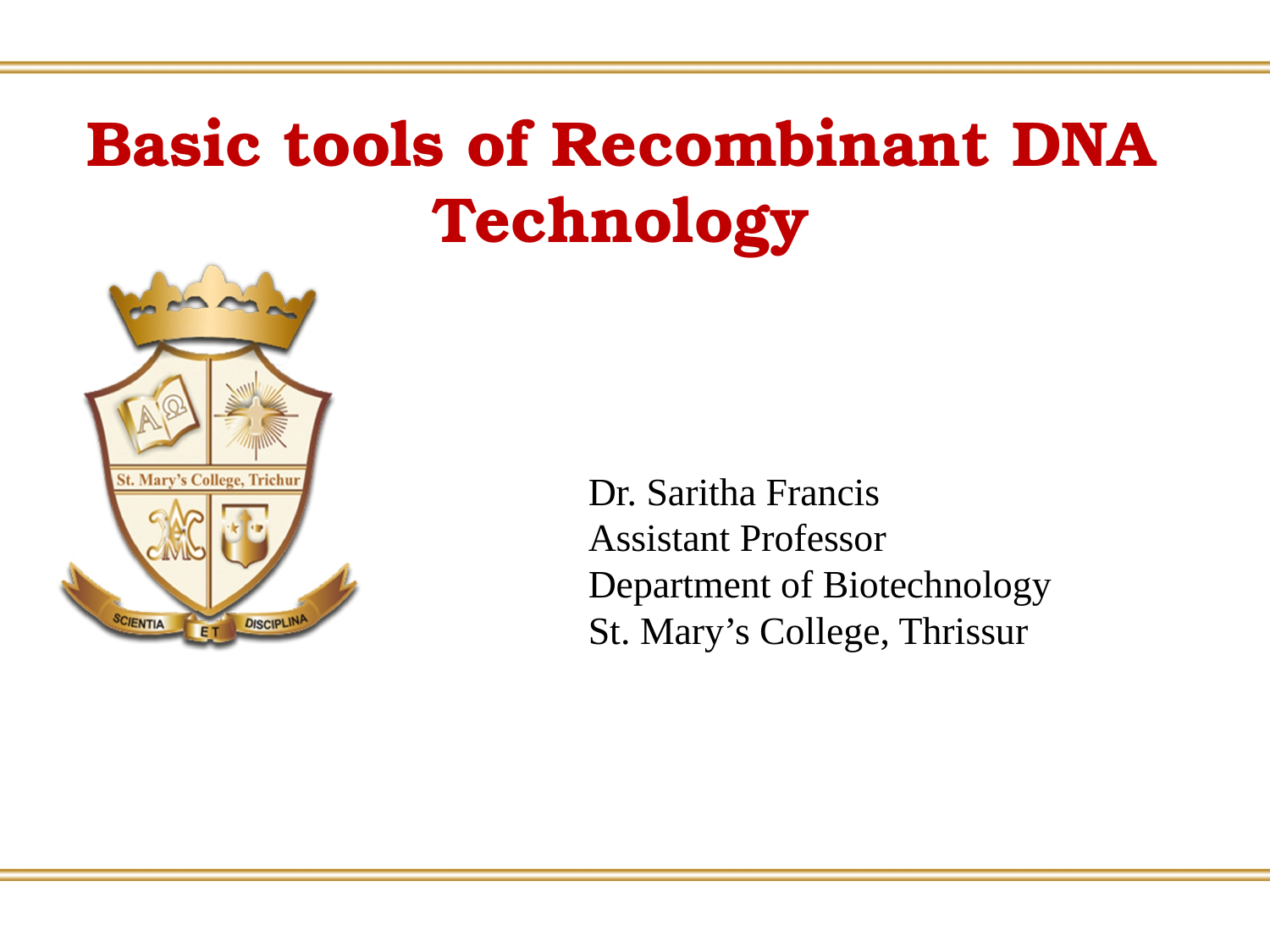

Basic tools of Recombinant DNA Technology

Dr. Saritha Francis
Assistant Professor
Department of Biotechnology
St. Mary’s College, Thrissur